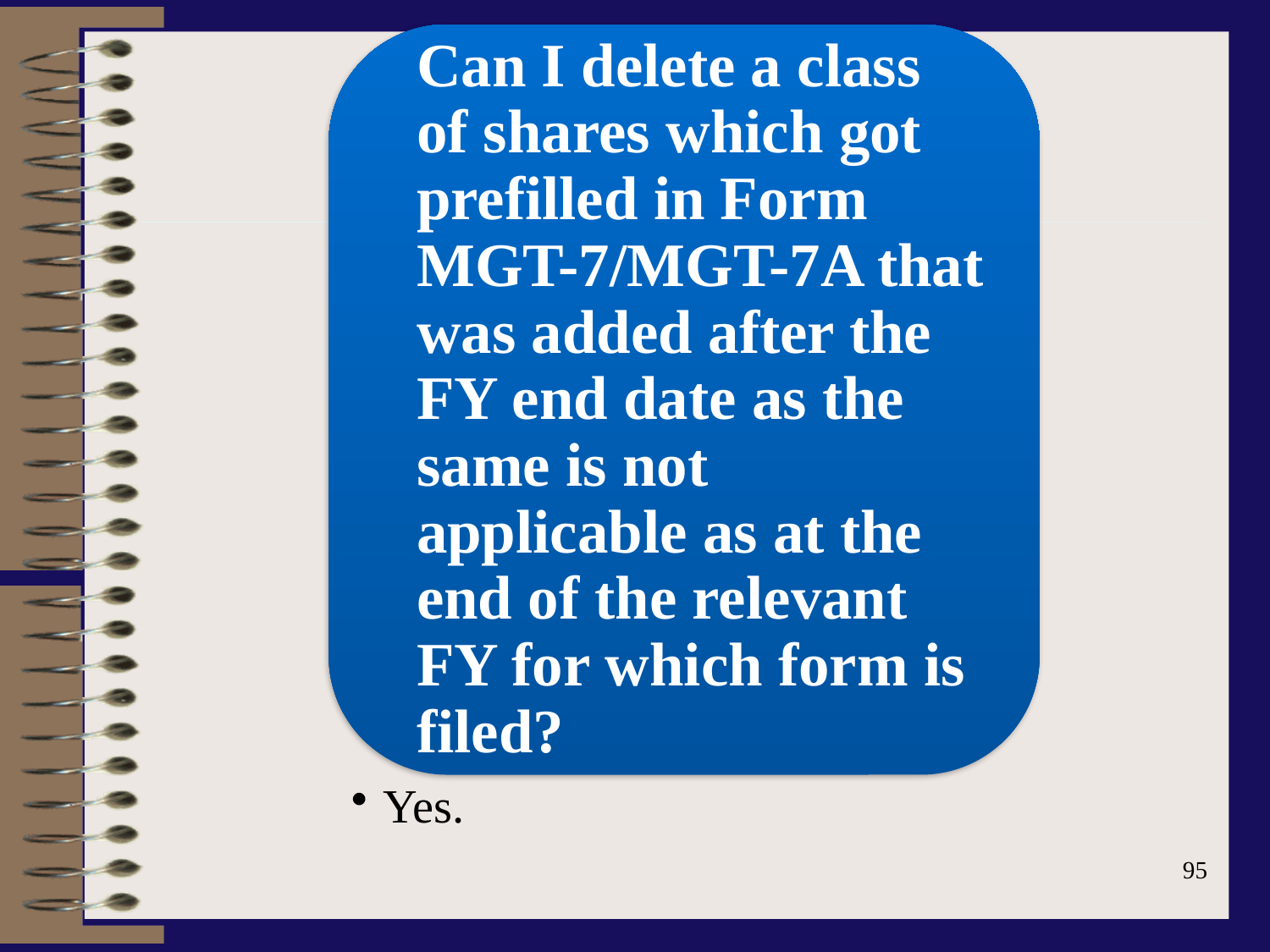

Can I delete a class of shares which got prefilled in Form MGT-7/MGT-7A that was added after the FY end date as the same is not applicable as at the end of the relevant FY for which form is filed?
Yes.
95